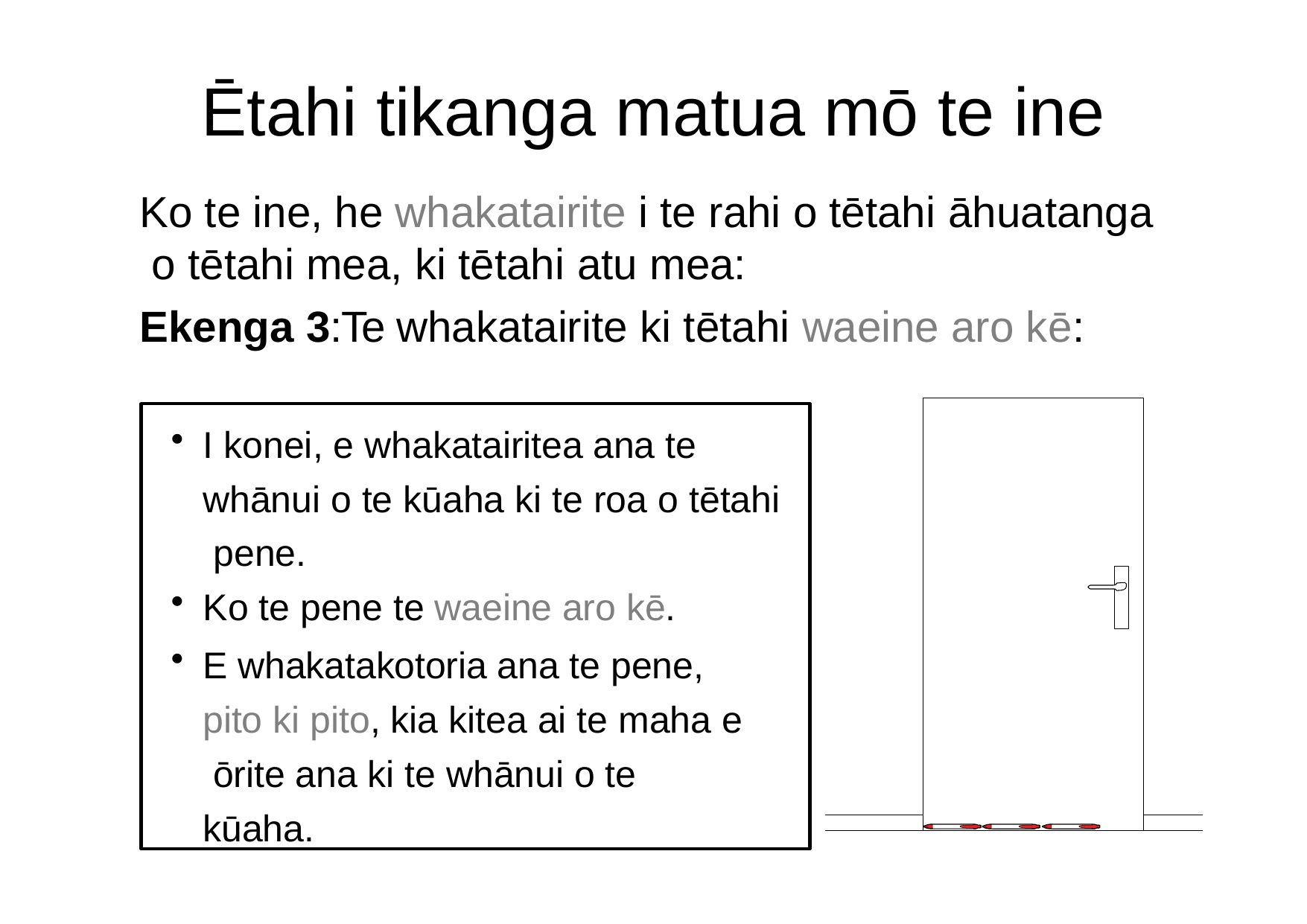

# Ētahi tikanga matua mō te ine
Ko te ine, he whakatairite i te rahi o tētahi āhuatanga  o tētahi mea, ki tētahi atu mea:
Ekenga 3:Te whakatairite ki tētahi waeine aro kē:

I konei, e whakatairitea ana te  whānui o te kūaha ki te roa o tētahi  pene.
Ko te pene te waeine aro kē.
E whakatakotoria ana te pene,  pito ki pito, kia kitea ai te maha e  ōrite ana ki te whānui o te kūaha.